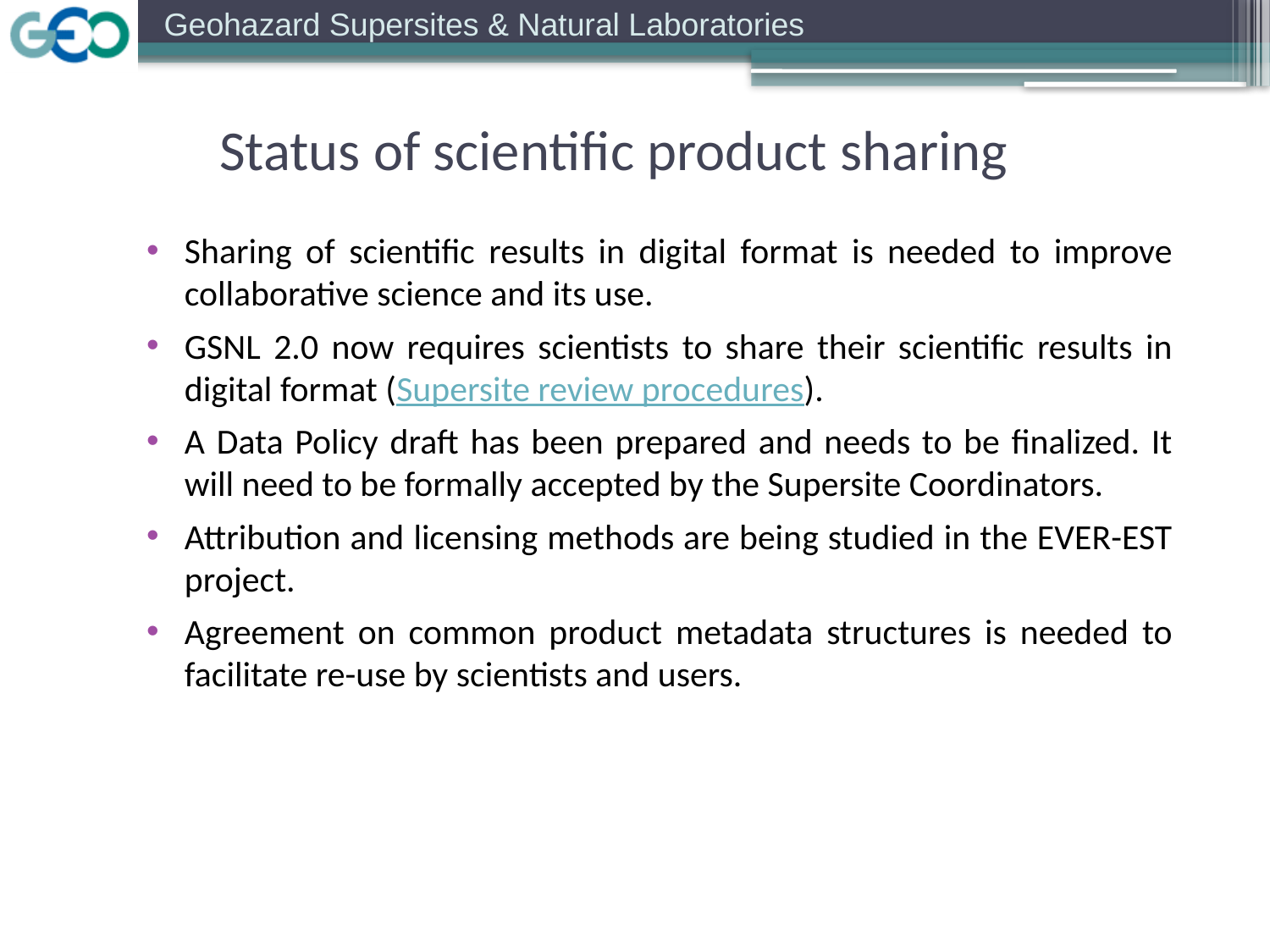

Status of scientific product sharing
Sharing of scientific results in digital format is needed to improve collaborative science and its use.
GSNL 2.0 now requires scientists to share their scientific results in digital format (Supersite review procedures).
A Data Policy draft has been prepared and needs to be finalized. It will need to be formally accepted by the Supersite Coordinators.
Attribution and licensing methods are being studied in the EVER-EST project.
Agreement on common product metadata structures is needed to facilitate re-use by scientists and users.